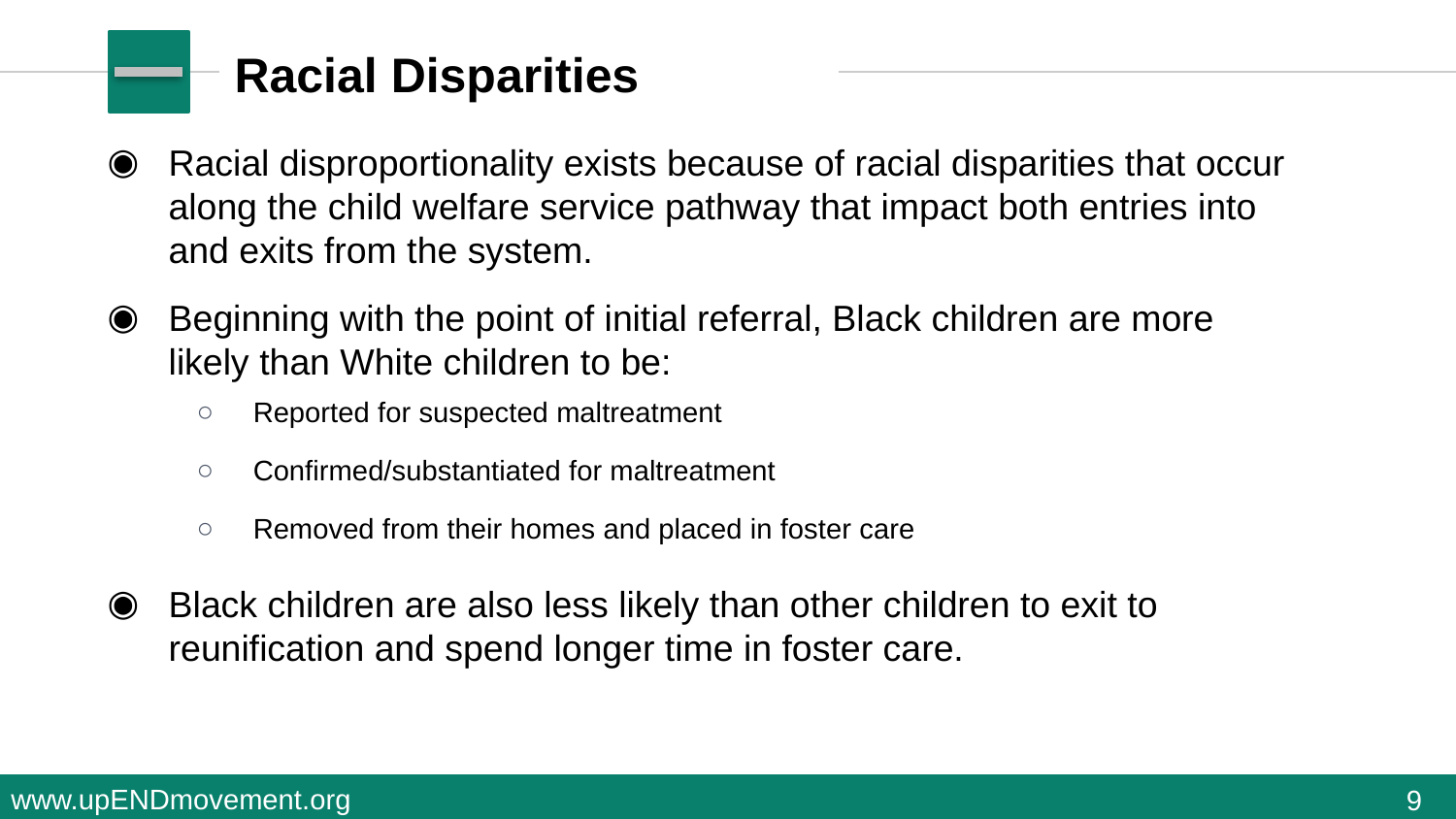

# Racial Disparities
Racial disproportionality exists because of racial disparities that occur along the child welfare service pathway that impact both entries into and exits from the system.
Beginning with the point of initial referral, Black children are more likely than White children to be:
Reported for suspected maltreatment
Confirmed/substantiated for maltreatment
Removed from their homes and placed in foster care
Black children are also less likely than other children to exit to reunification and spend longer time in foster care.
9